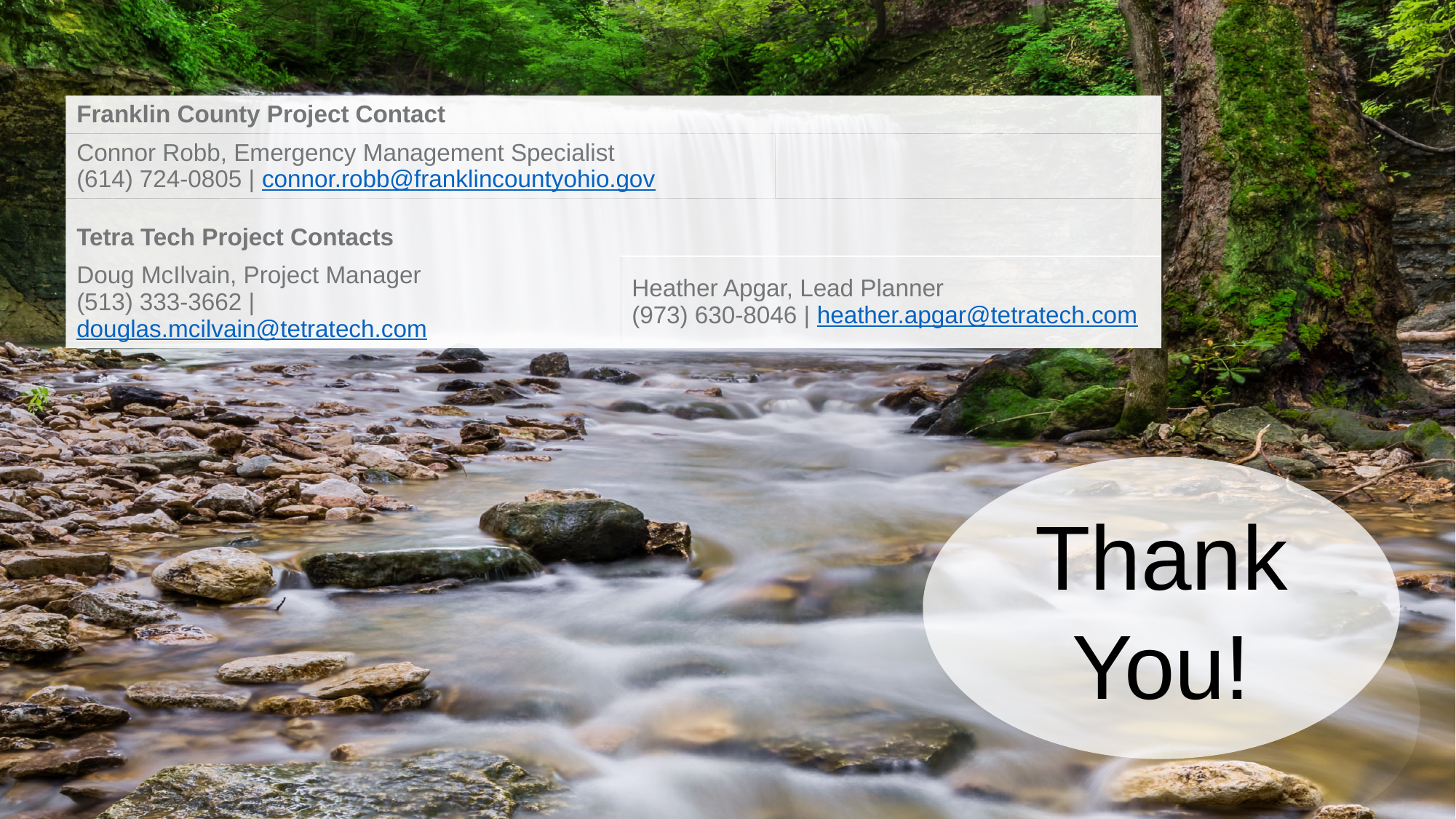

| Franklin County Project Contact |  |  |
| --- | --- | --- |
| Connor Robb, Emergency Management Specialist (614) 724-0805 | connor.robb@franklincountyohio.gov |  |  |
| Tetra Tech Project Contacts |  |  |
| Doug McIlvain, Project Manager (513) 333-3662 | douglas.mcilvain@tetratech.com | Heather Apgar, Lead Planner (973) 630-8046 | heather.apgar@tetratech.com |  |
Thank You!